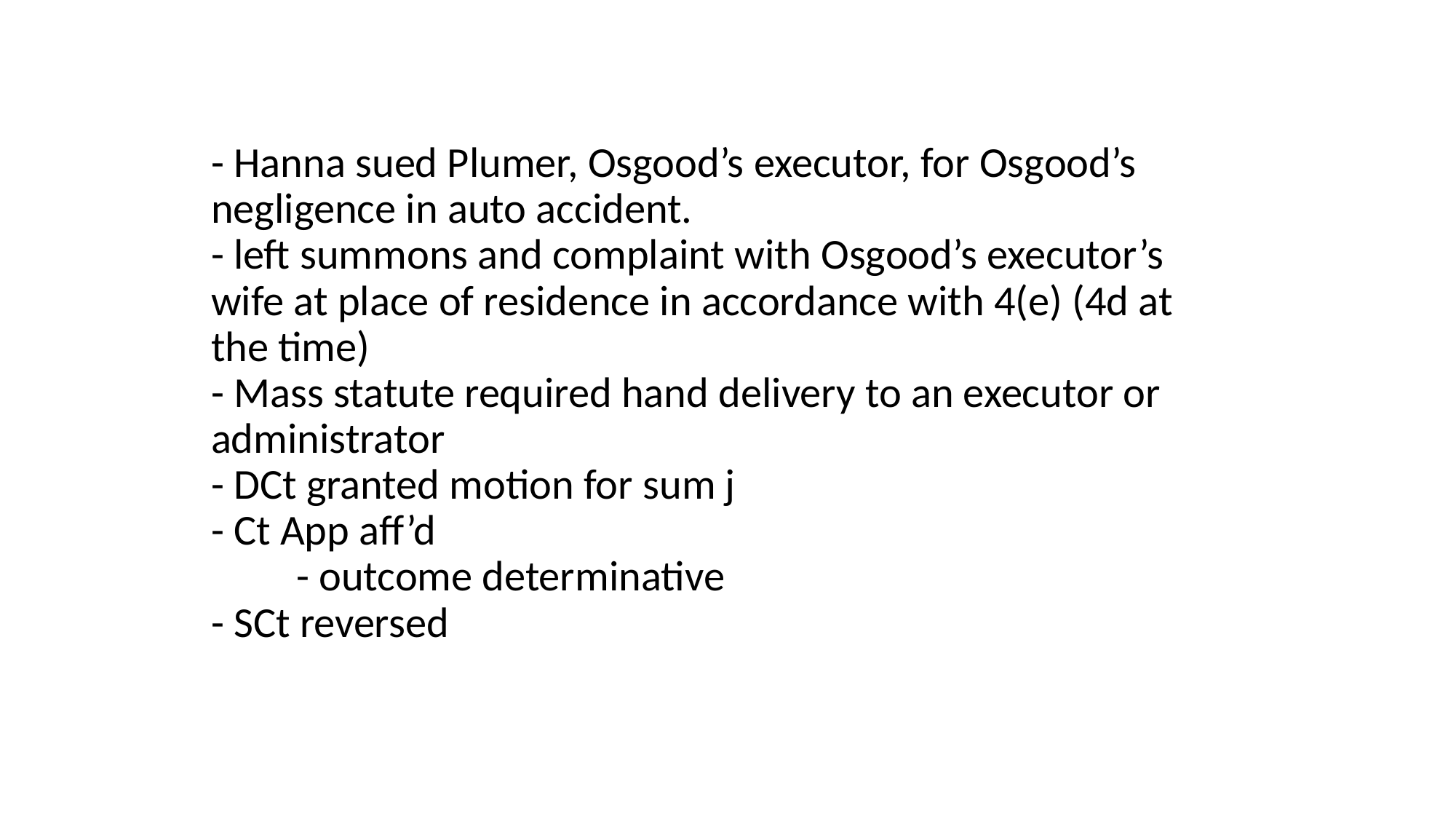

# - Hanna sued Plumer, Osgood’s executor, for Osgood’s negligence in auto accident. - left summons and complaint with Osgood’s executor’s wife at place of residence in accordance with 4(e) (4d at the time) - Mass statute required hand delivery to an executor or administrator - DCt granted motion for sum j - Ct App aff’d - outcome determinative - SCt reversed